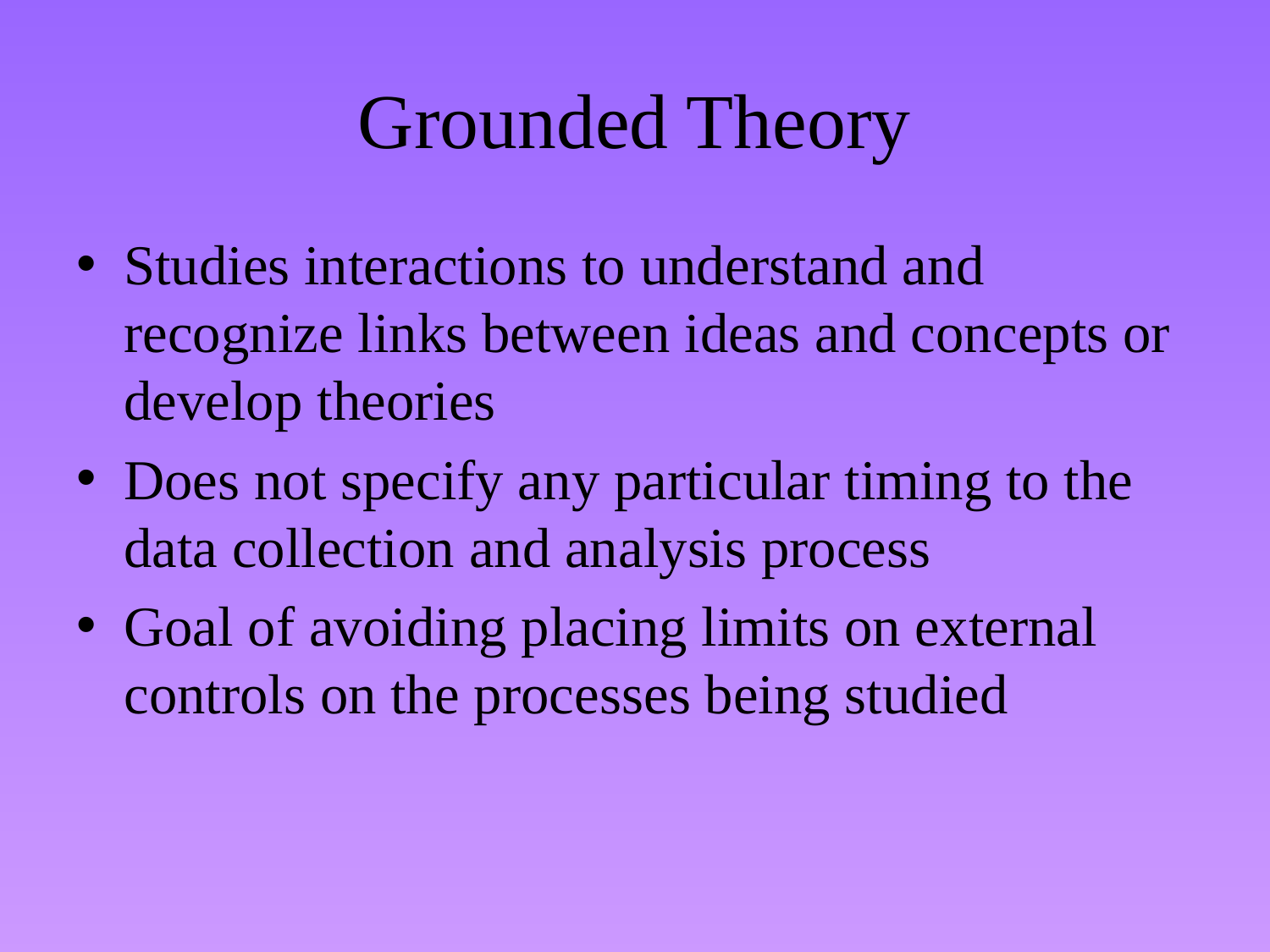

# Grounded Theory
Studies interactions to understand and recognize links between ideas and concepts or develop theories
Does not specify any particular timing to the data collection and analysis process
Goal of avoiding placing limits on external controls on the processes being studied